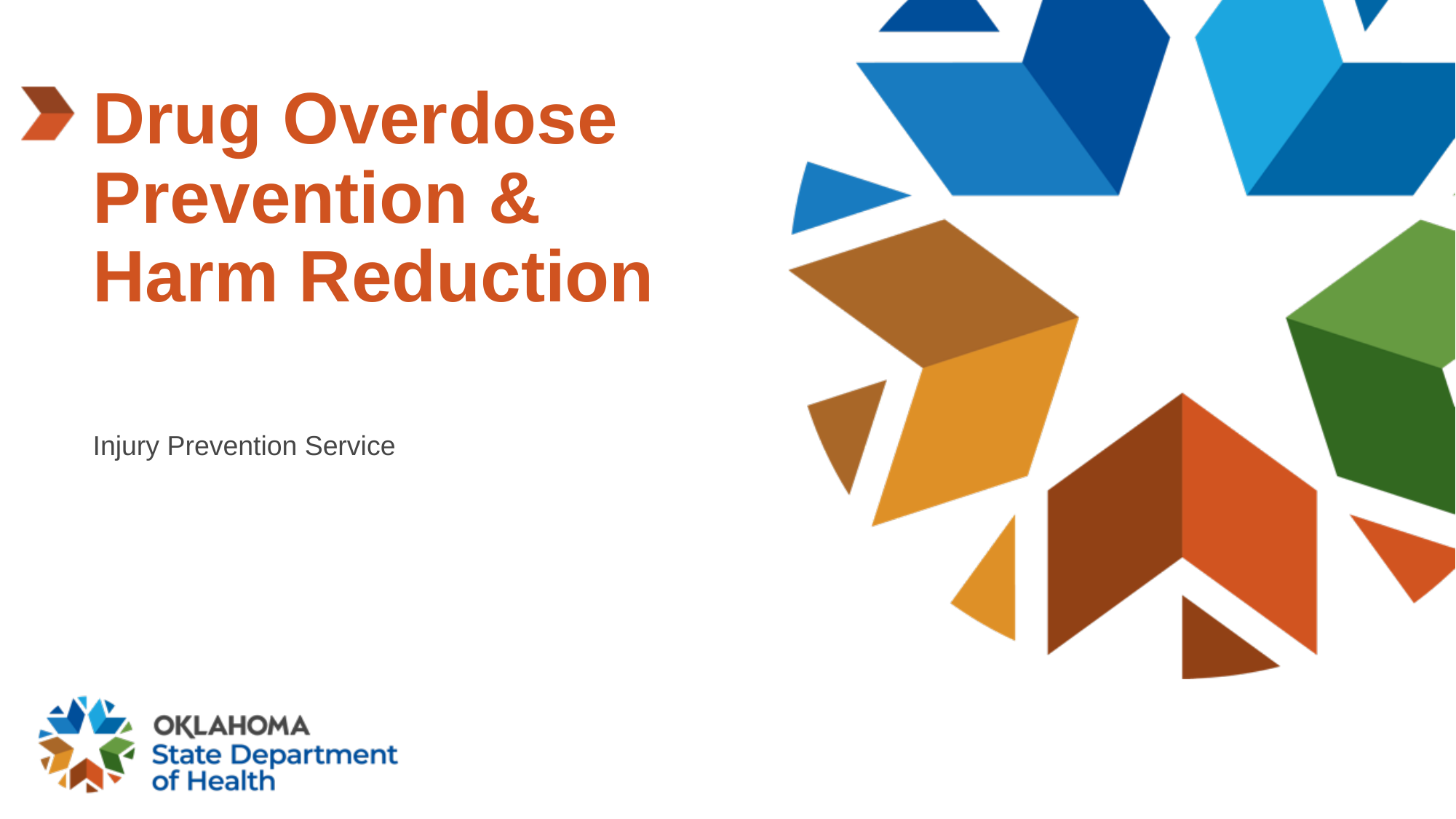

# Drug Overdose Prevention & Harm Reduction
Injury Prevention Service